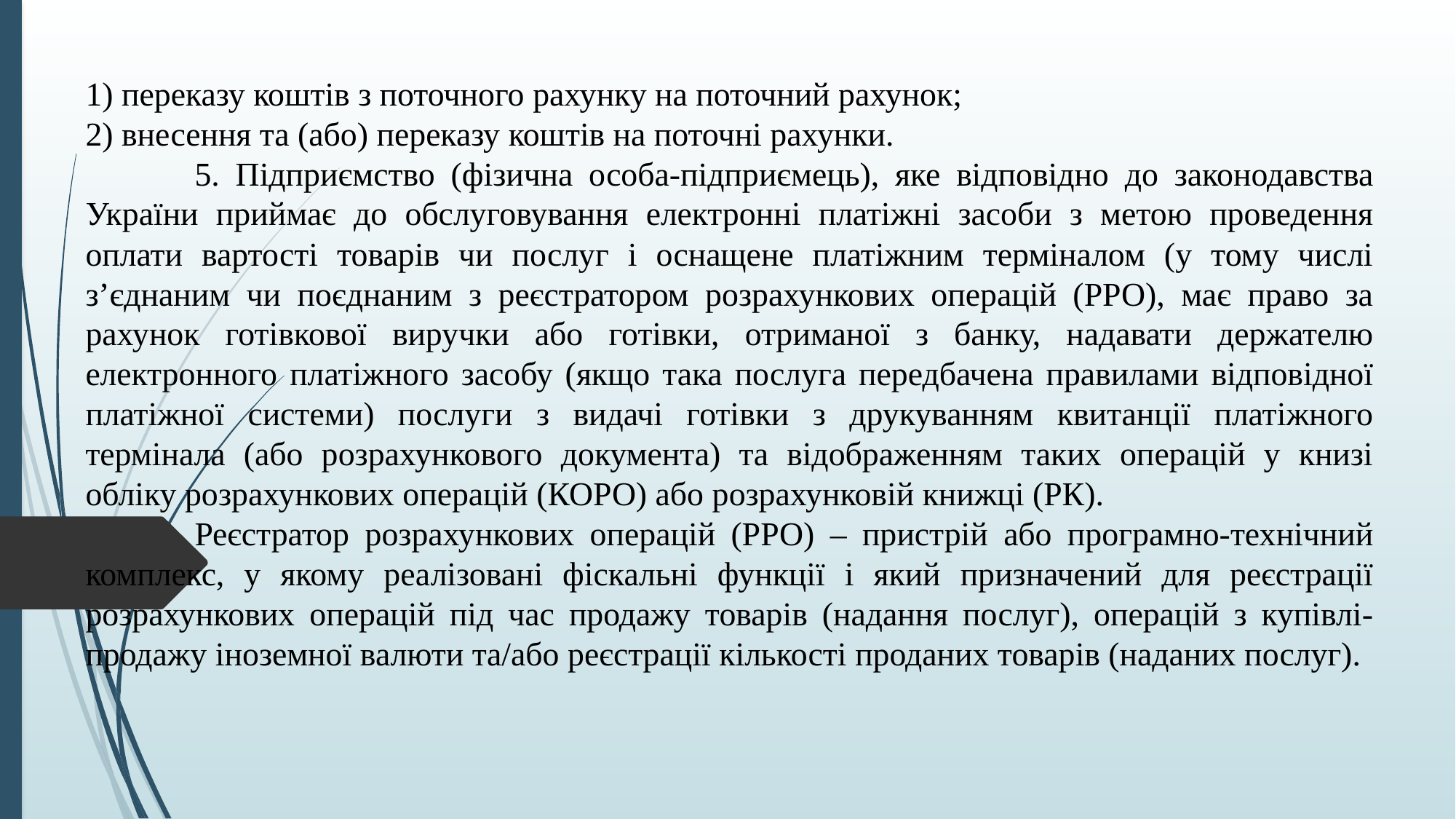

1) переказу коштів з поточного рахунку на поточний рахунок;
2) внесення та (або) переказу коштів на поточні рахунки.
	5. Підприємство (фізична особа-підприємець), яке відповідно до законодавства України приймає до обслуговування електронні платіжні засоби з метою проведення оплати вартості товарів чи послуг і оснащене платіжним терміналом (у тому числі з’єднаним чи поєднаним з реєстратором розрахункових операцій (РРО), має право за рахунок готівкової виручки або готівки, отриманої з банку, надавати держателю електронного платіжного засобу (якщо така послуга передбачена правилами відповідної платіжної системи) послуги з видачі готівки з друкуванням квитанції платіжного термінала (або розрахункового документа) та відображенням таких операцій у книзі обліку розрахункових операцій (КОРО) або розрахунковій книжці (РК).
	Реєстратор розрахункових операцій (РРО) – пристрій або програмно-технічний комплекс, у якому реалізовані фіскальні функції і який призначений для реєстрації розрахункових операцій під час продажу товарів (надання послуг), операцій з купівлі-продажу іноземної валюти та/або реєстрації кількості проданих товарів (наданих послуг).